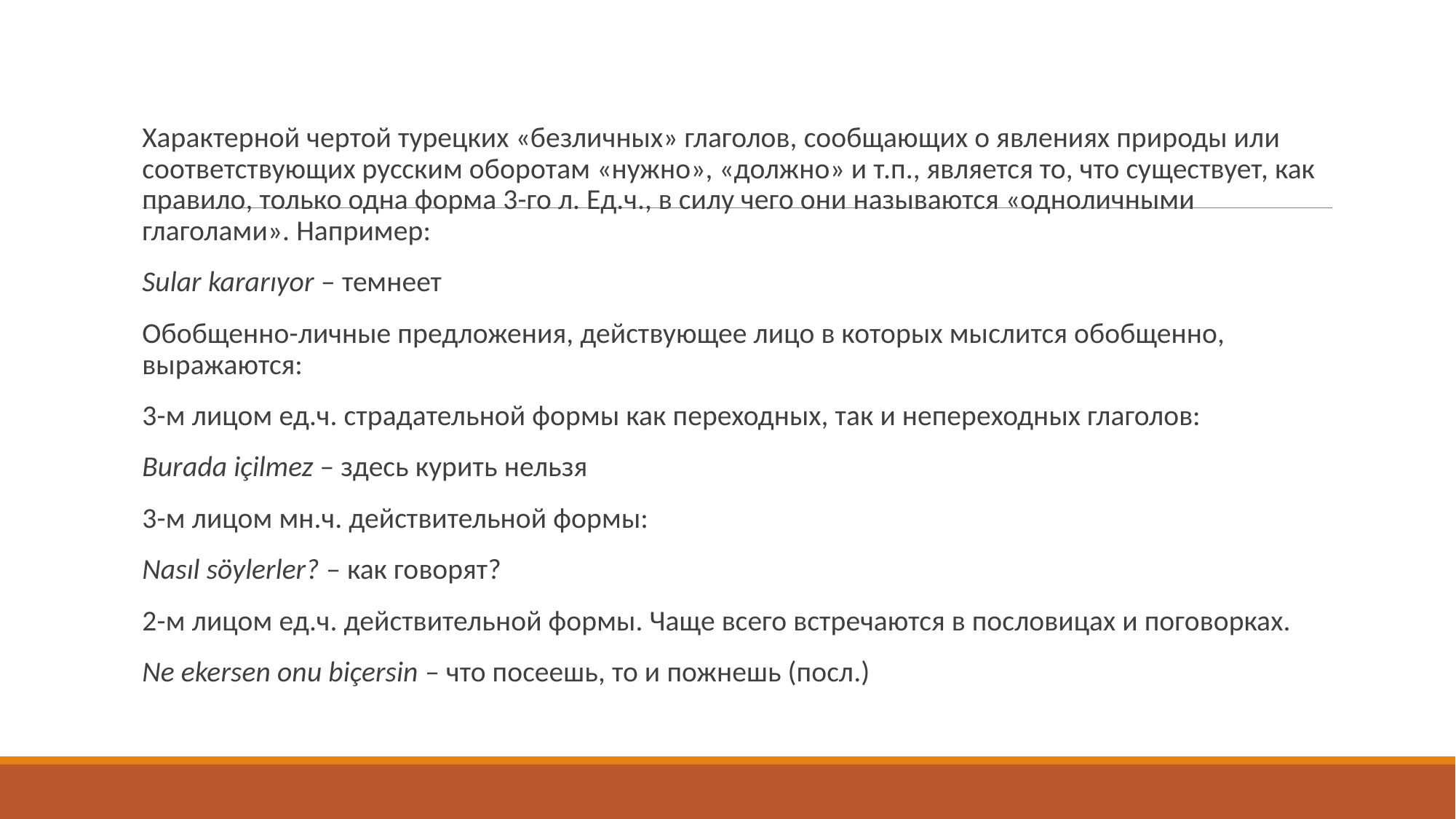

Характерной чертой турецких «безличных» глаголов, сообщающих о явлениях природы или соответствующих русским оборотам «нужно», «должно» и т.п., является то, что существует, как правило, только одна форма 3-го л. Ед.ч., в силу чего они называются «одноличными глаголами». Например:
Sular kararıyor – темнеет
Обобщенно-личные предложения, действующее лицо в которых мыслится обобщенно, выражаются:
3-м лицом ед.ч. страдательной формы как переходных, так и непереходных глаголов:
Burada içilmez – здесь курить нельзя
3-м лицом мн.ч. действительной формы:
Nasıl söylerler? – как говорят?
2-м лицом ед.ч. действительной формы. Чаще всего встречаются в пословицах и поговорках.
Ne ekersen onu biçersin – что посеешь, то и пожнешь (посл.)